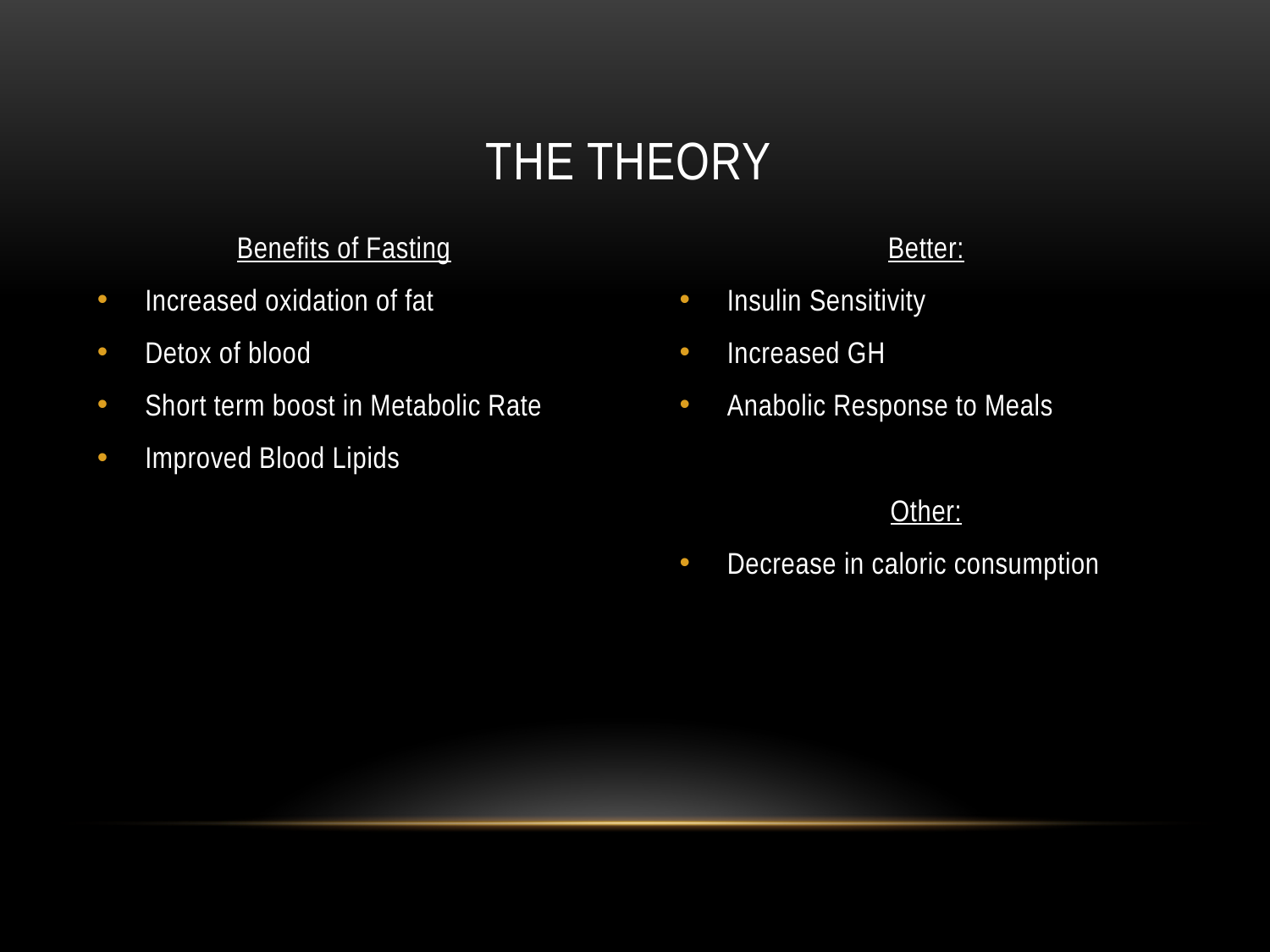

# The theory
Benefits of Fasting
Increased oxidation of fat
Detox of blood
Short term boost in Metabolic Rate
Improved Blood Lipids

Better:
Insulin Sensitivity
Increased GH
Anabolic Response to Meals

Other:
Decrease in caloric consumption